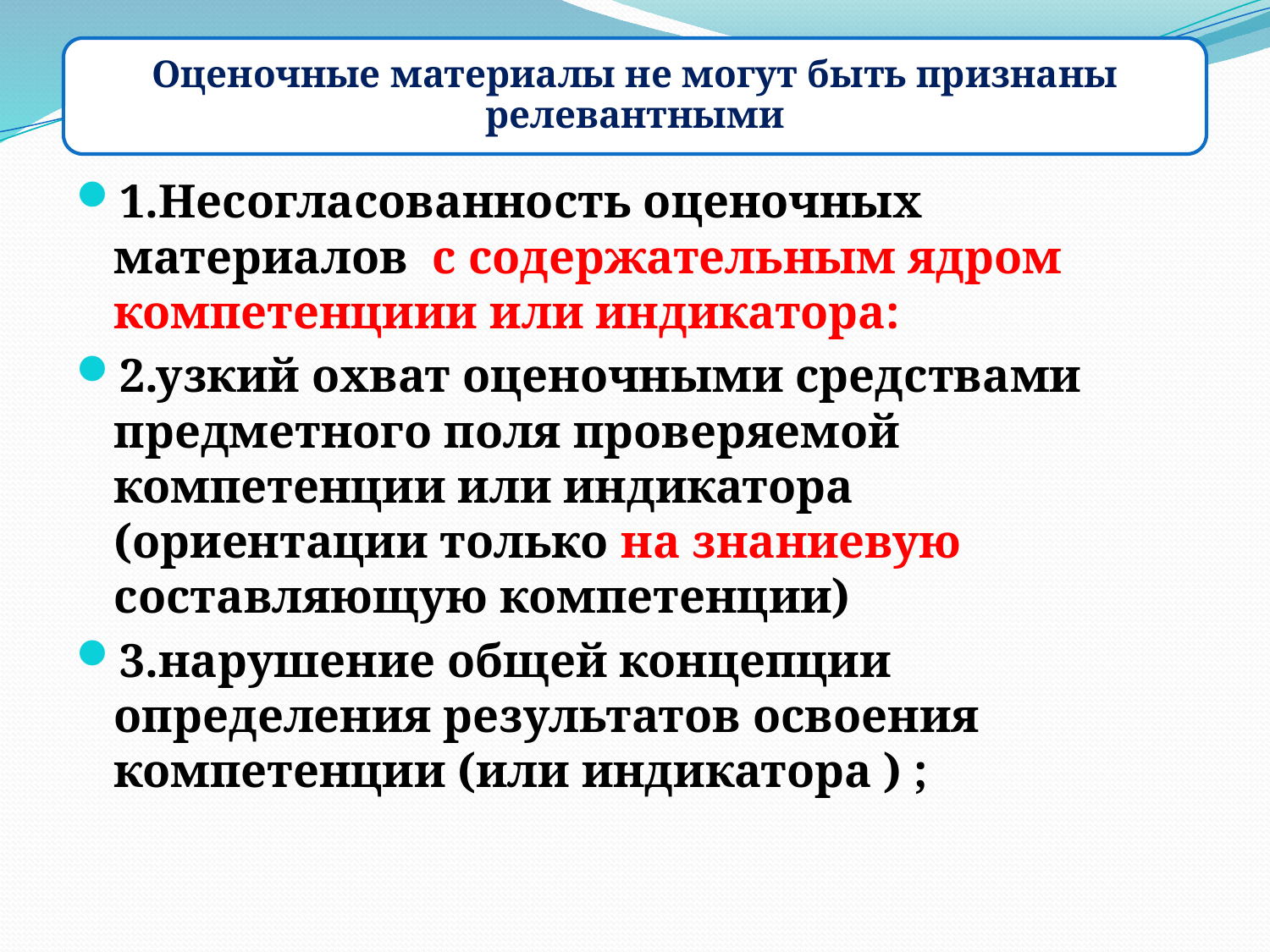

Оценочные материалы не могут быть признаны релевантными
1.Несогласованность оценочных материалов  с содержательным ядром компетенциии или индикатора:
2.узкий охват оценочными средствами предметного поля проверяемой компетенции или индикатора   (ориентации только на знаниевую составляющую компетенции)
3.нарушение общей концепции определения результатов освоения  компетенции (или индикатора ) ;